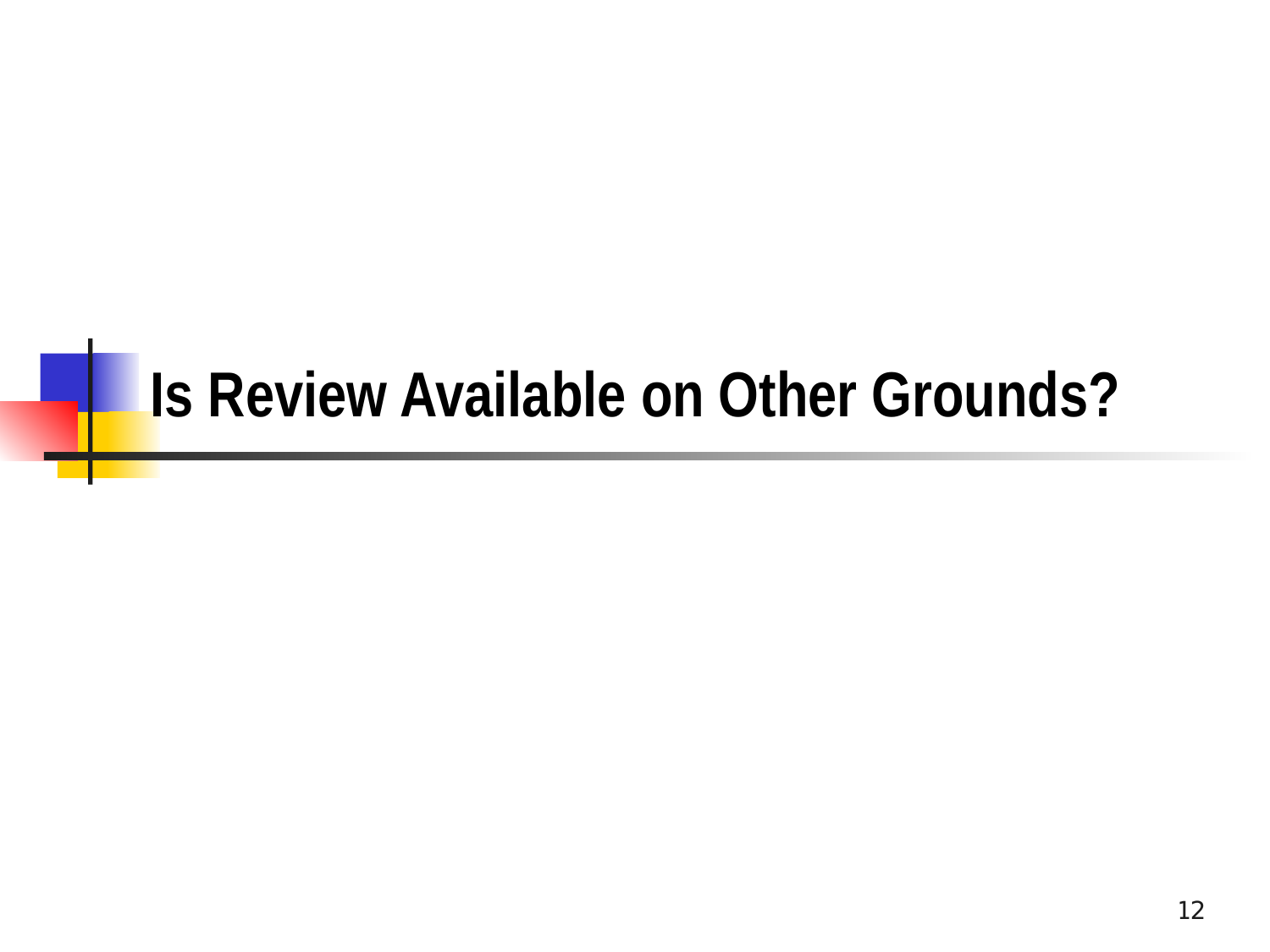

# Is Review Available on Other Grounds?

12